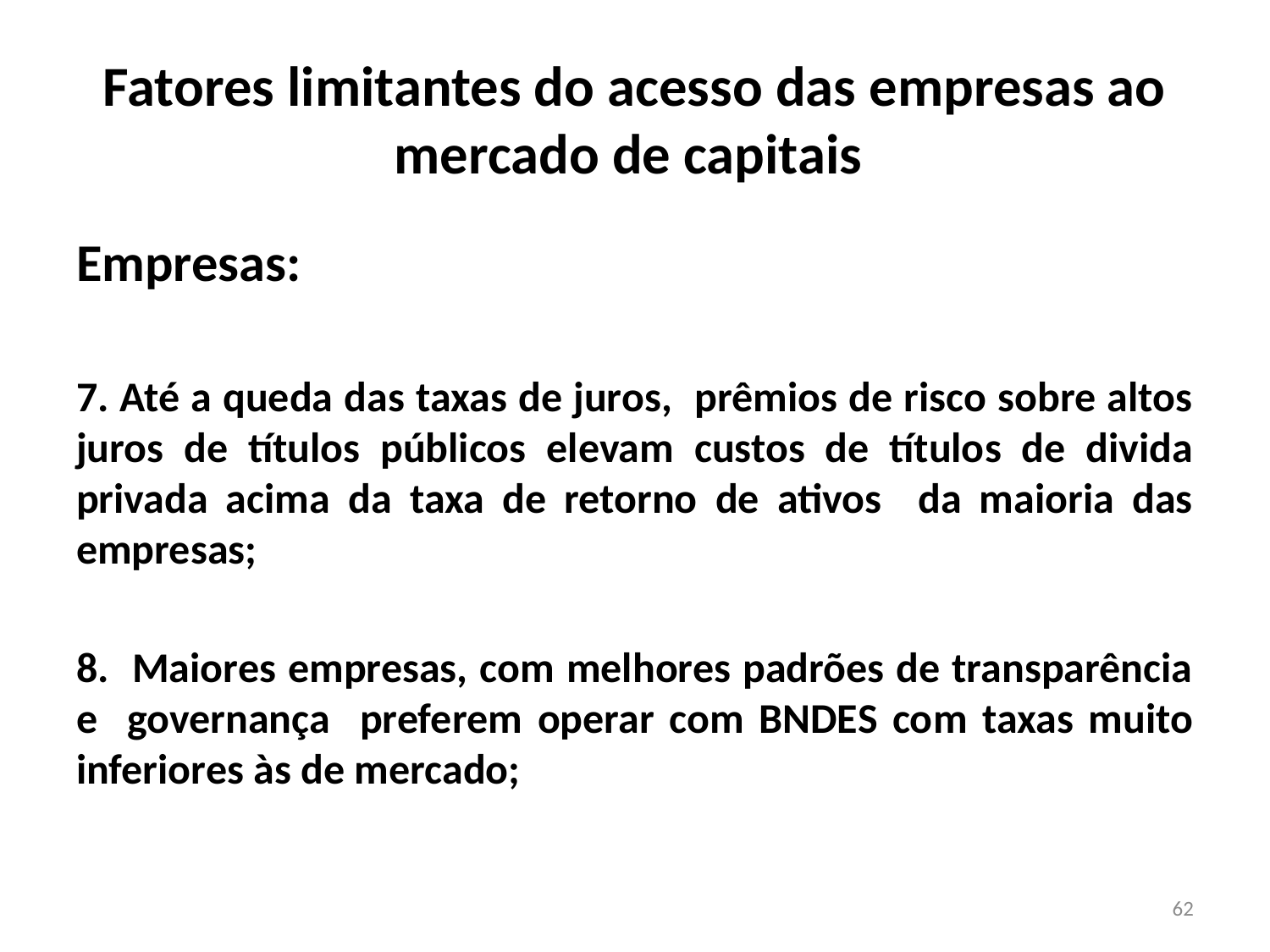

# Fatores limitantes do acesso das empresas ao mercado de capitais
Empresas:

7. Até a queda das taxas de juros,  prêmios de risco sobre altos juros de títulos públicos elevam custos de títulos de divida privada acima da taxa de retorno de ativos  da maioria das empresas;

8.  Maiores empresas, com melhores padrões de transparência e  governança  preferem operar com BNDES com taxas muito inferiores às de mercado;

62